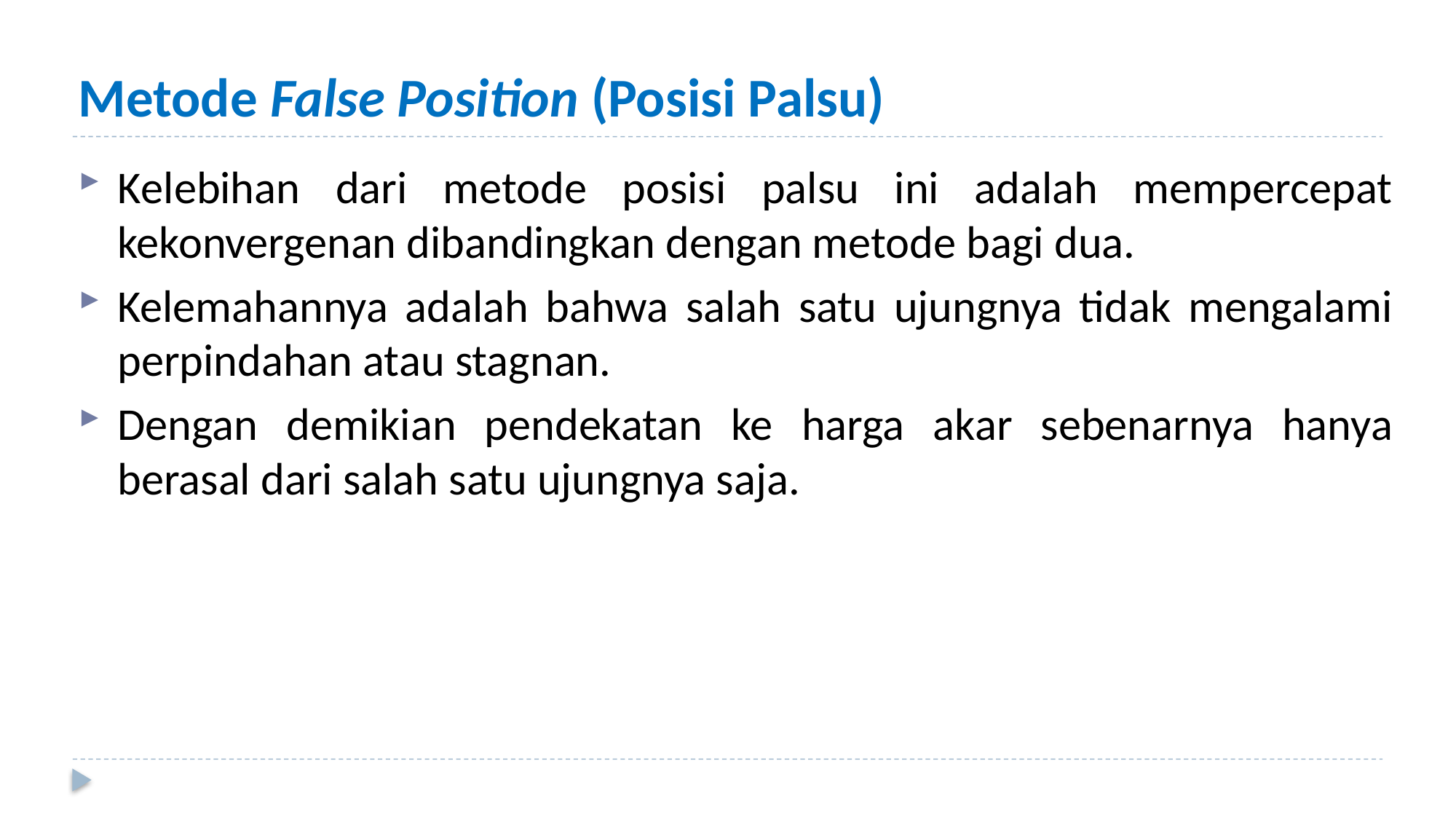

# Metode False Position (Posisi Palsu)
Kelebihan dari metode posisi palsu ini adalah mempercepat kekonvergenan dibandingkan dengan metode bagi dua.
Kelemahannya adalah bahwa salah satu ujungnya tidak mengalami perpindahan atau stagnan.
Dengan demikian pendekatan ke harga akar sebenarnya hanya berasal dari salah satu ujungnya saja.